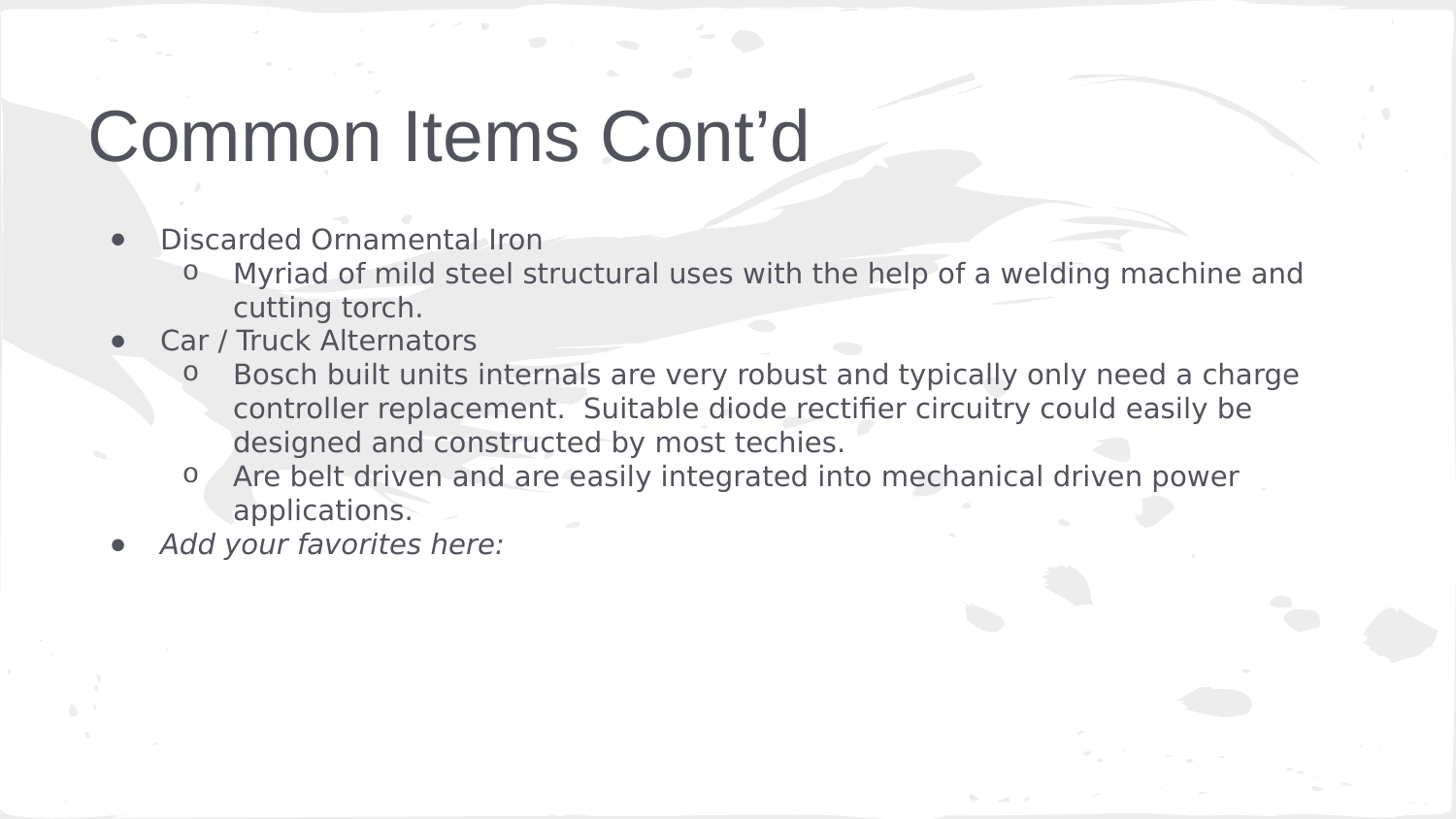

# Common Items Cont’d
Discarded Ornamental Iron
Myriad of mild steel structural uses with the help of a welding machine and cutting torch.
Car / Truck Alternators
Bosch built units internals are very robust and typically only need a charge controller replacement.  Suitable diode rectifier circuitry could easily be designed and constructed by most techies.
Are belt driven and are easily integrated into mechanical driven power applications.
Add your favorites here: